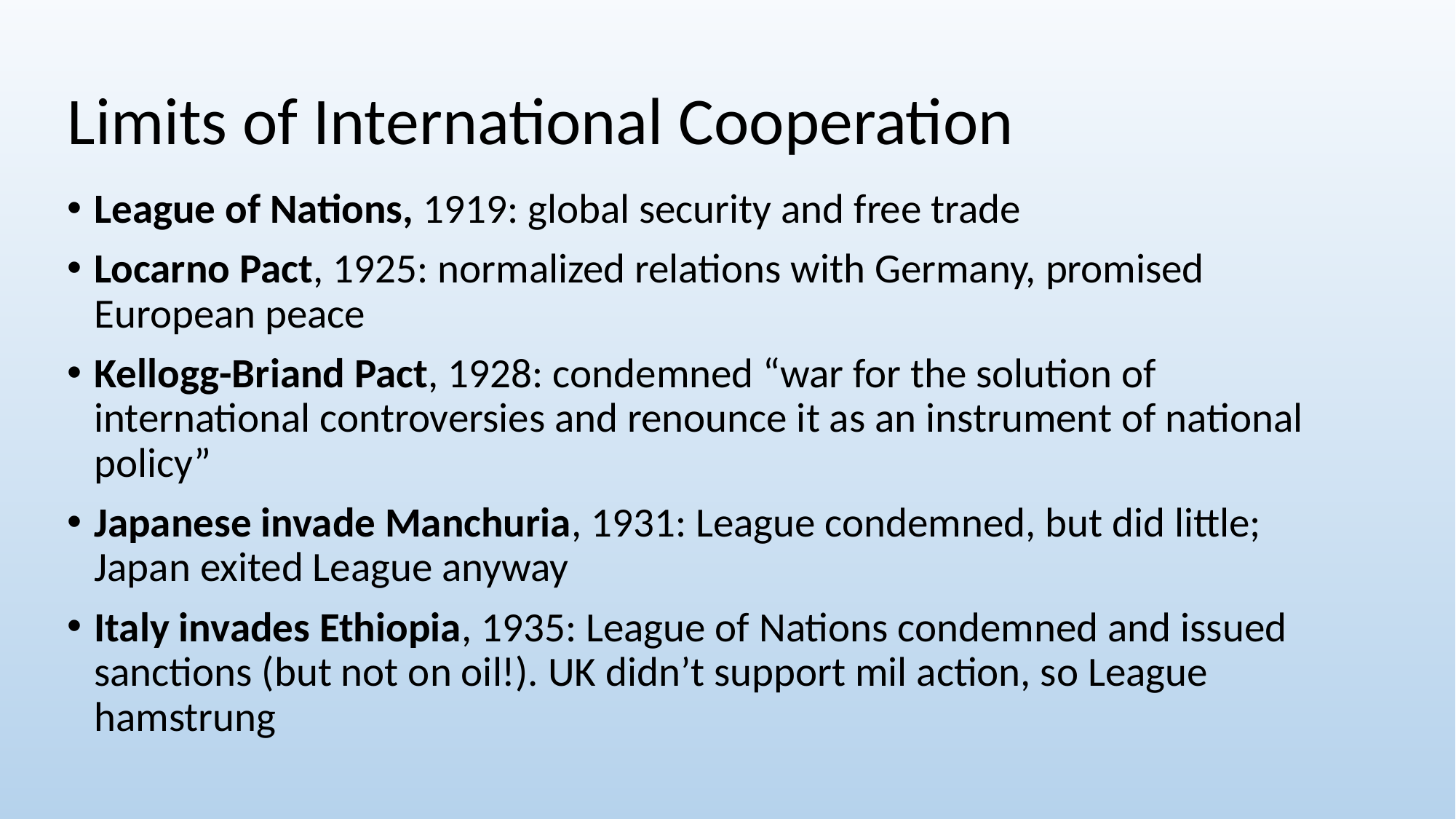

# Limits of International Cooperation
League of Nations, 1919: global security and free trade
Locarno Pact, 1925: normalized relations with Germany, promised European peace
Kellogg-Briand Pact, 1928: condemned “war for the solution of international controversies and renounce it as an instrument of national policy”
Japanese invade Manchuria, 1931: League condemned, but did little; Japan exited League anyway
Italy invades Ethiopia, 1935: League of Nations condemned and issued sanctions (but not on oil!). UK didn’t support mil action, so League hamstrung